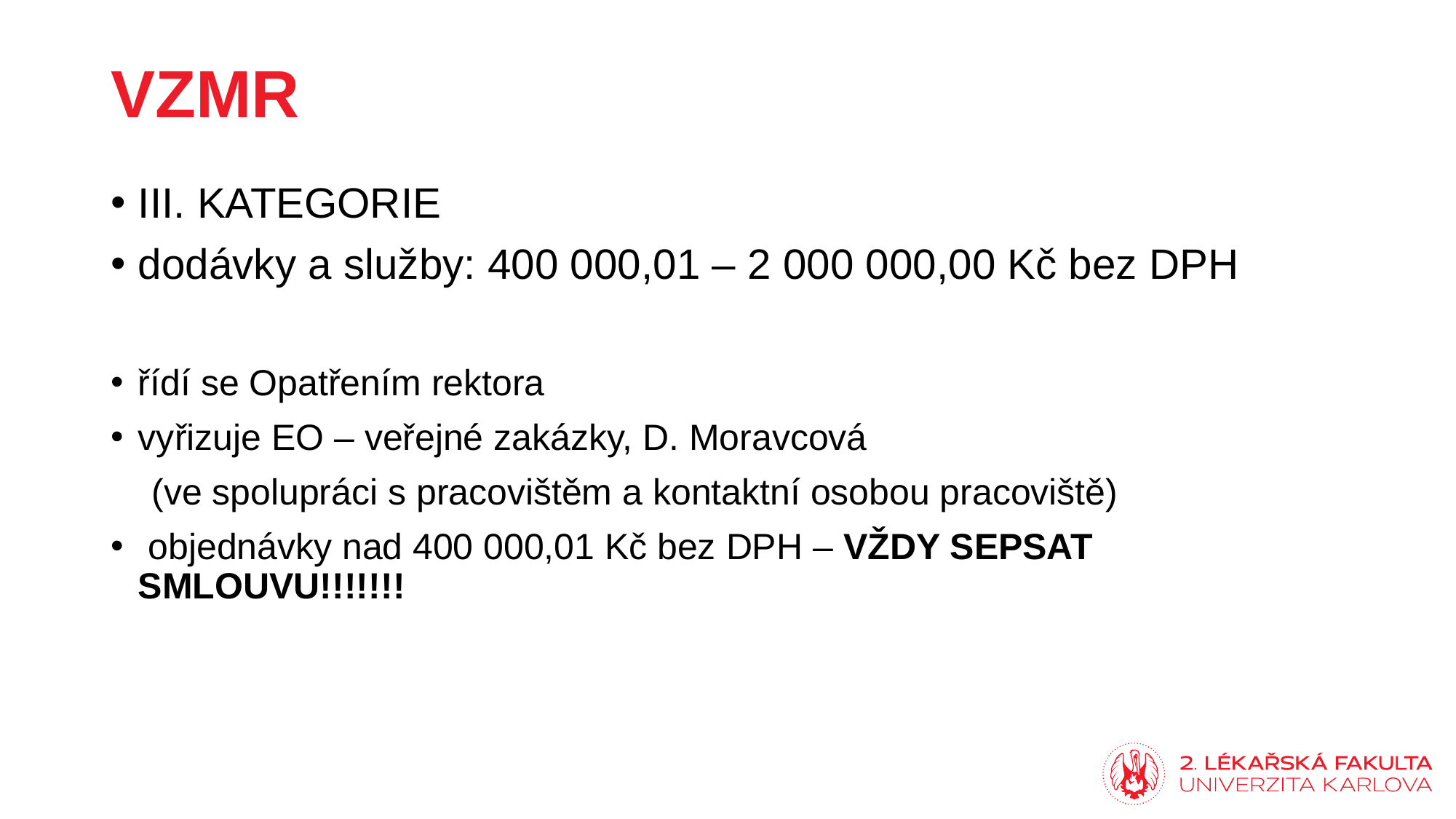

# VZMR
III. KATEGORIE
dodávky a služby: 400 000,01 – 2 000 000,00 Kč bez DPH

řídí se Opatřením rektora
vyřizuje EO – veřejné zakázky, D. Moravcová
    (ve spolupráci s pracovištěm a kontaktní osobou pracoviště)
 objednávky nad 400 000,01 Kč bez DPH – VŽDY SEPSAT SMLOUVU!!!!!!!